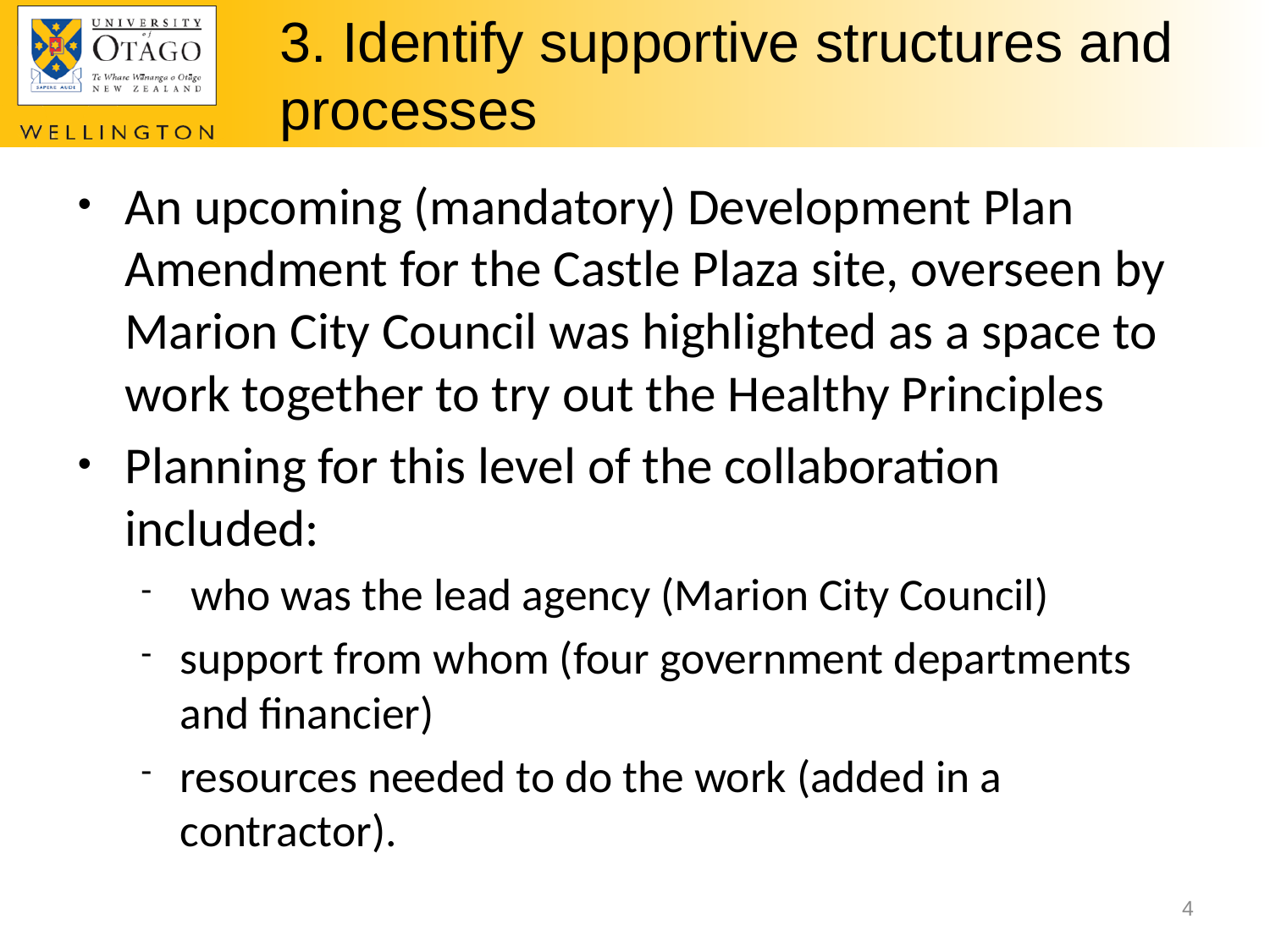

# 3. Identify supportive structures and processes
An upcoming (mandatory) Development Plan Amendment for the Castle Plaza site, overseen by Marion City Council was highlighted as a space to work together to try out the Healthy Principles
Planning for this level of the collaboration included:
 who was the lead agency (Marion City Council)
support from whom (four government departments and financier)
resources needed to do the work (added in a contractor).

4